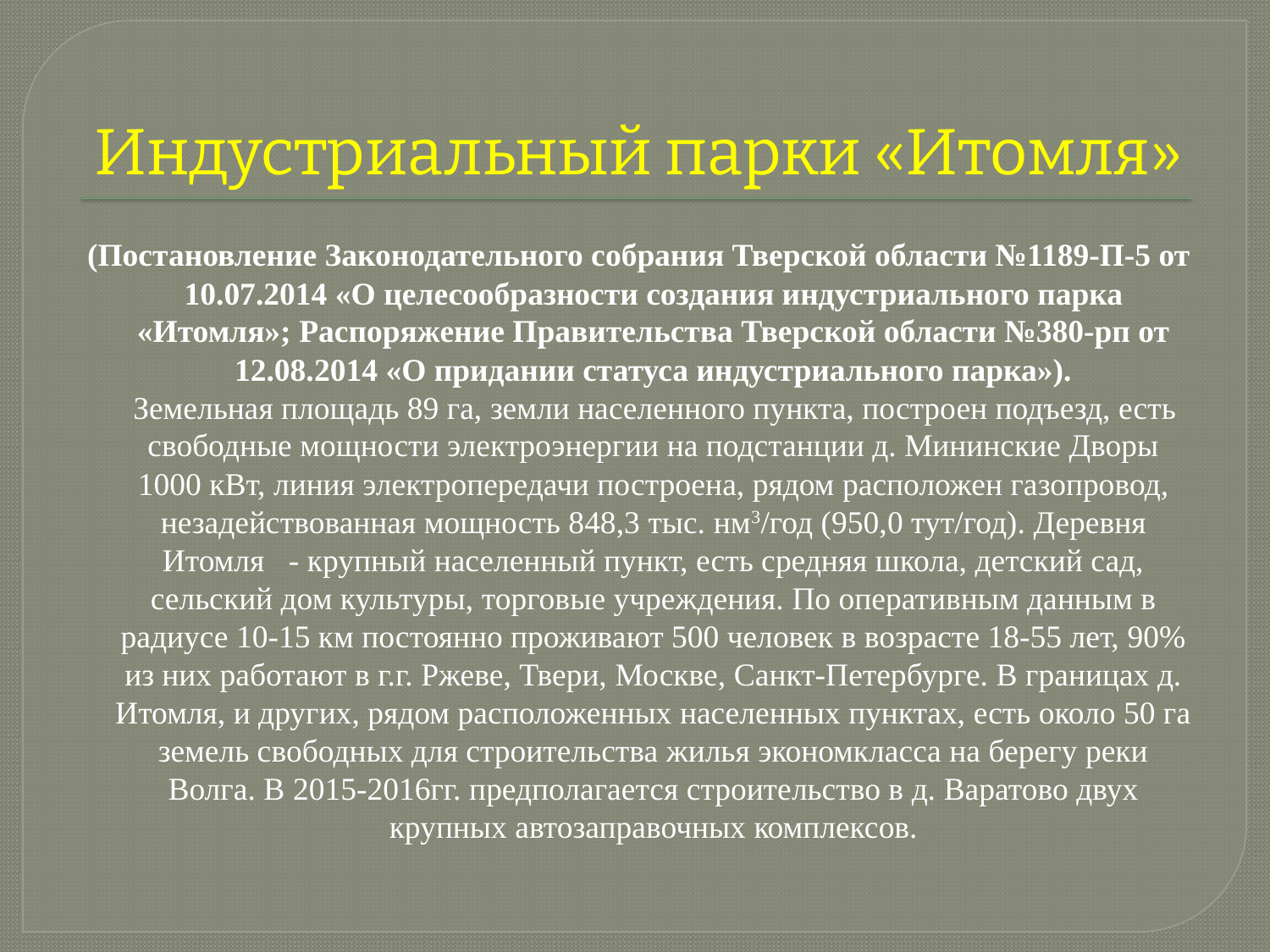

# Индустриальный парки «Итомля»
 (Постановление Законодательного собрания Тверской области №1189-П-5 от 10.07.2014 «О целесообразности создания индустриального парка «Итомля»; Распоряжение Правительства Тверской области №380-рп от 12.08.2014 «О придании статуса индустриального парка»).
     Земельная площадь 89 га, земли населенного пункта, построен подъезд, есть свободные мощности электроэнергии на подстанции д. Мининские Дворы 1000 кВт, линия электропередачи построена, рядом расположен газопровод, незадействованная мощность 848,3 тыс. нм3/год (950,0 тут/год). Деревня Итомля   - крупный населенный пункт, есть средняя школа, детский сад, сельский дом культуры, торговые учреждения. По оперативным данным в радиусе 10-15 км постоянно проживают 500 человек в возрасте 18-55 лет, 90% из них работают в г.г. Ржеве, Твери, Москве, Санкт-Петербурге. В границах д. Итомля, и других, рядом расположенных населенных пунктах, есть около 50 га земель свободных для строительства жилья экономкласса на берегу реки Волга. В 2015-2016гг. предполагается строительство в д. Варатово двух крупных автозаправочных комплексов.